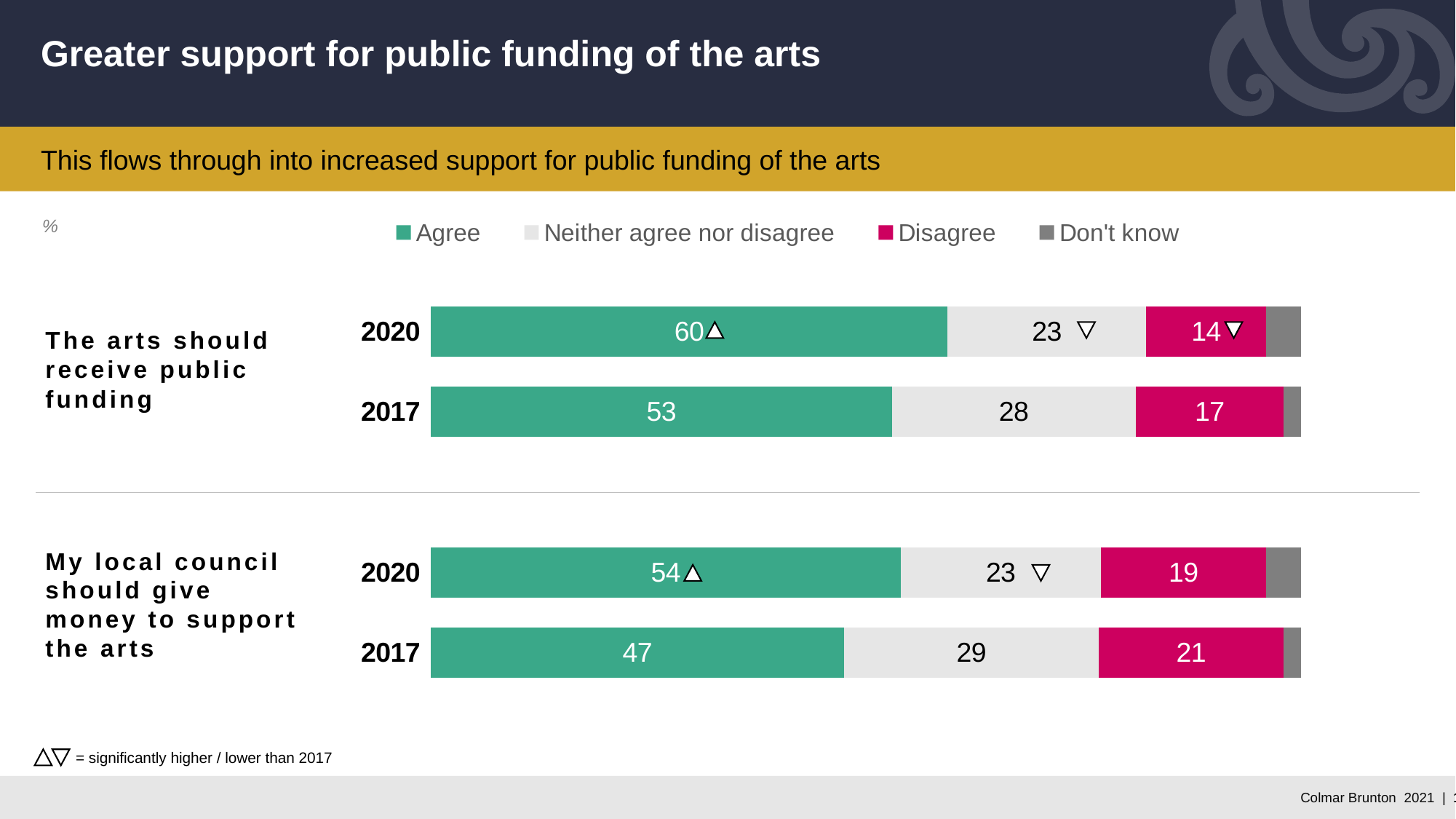

# Greater support for public funding of the arts

This flows through into increased support for public funding of the arts
%

### Chart

| Category | Agree | Neither agree nor disagree | Disagree | Don't know |
|---|---|---|---|---|
| 2017 | 47.0 | 29.0 | 21.0 | 2.0 |
| 2020 | 54.0 | 23.0 | 19.0 | 4.0 |
|  | None | None | None | None |
| 2017 | 53.0 | 28.0 | 17.0 | 2.0 |
| 2020 | 60.0 | 23.0 | 14.0 | 4.0 |
The arts should receive public funding

My local council should give money to support the arts

= significantly higher / lower than 2017